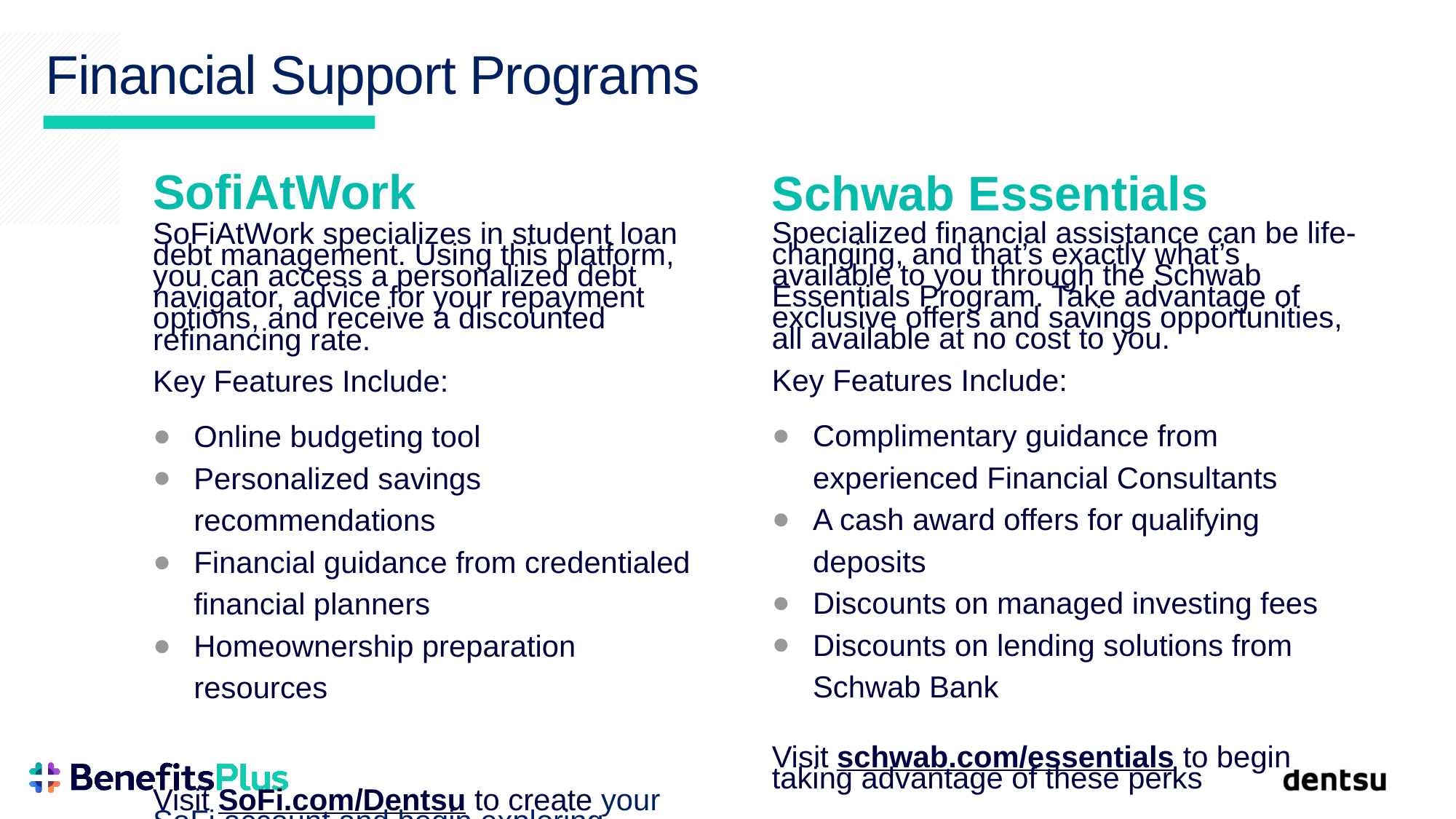

# Financial Support Programs
SofiAtWork
SoFiAtWork specializes in student loan debt management. Using this platform, you can access a personalized debt navigator, advice for your repayment options, and receive a discounted refinancing rate.
Key Features Include:
Online budgeting tool
Personalized savings recommendations
Financial guidance from credentialed financial planners
Homeownership preparation resources

Visit SoFi.com/Dentsu to create your SoFi account and begin exploring
Schwab Essentials
Specialized financial assistance can be life-changing, and that’s exactly what’s available to you through the Schwab Essentials Program. Take advantage of exclusive offers and savings opportunities, all available at no cost to you.
Key Features Include:
Complimentary guidance from experienced Financial Consultants
A cash award offers for qualifying deposits
Discounts on managed investing fees
Discounts on lending solutions from Schwab Bank

Visit schwab.com/essentials to begin taking advantage of these perks